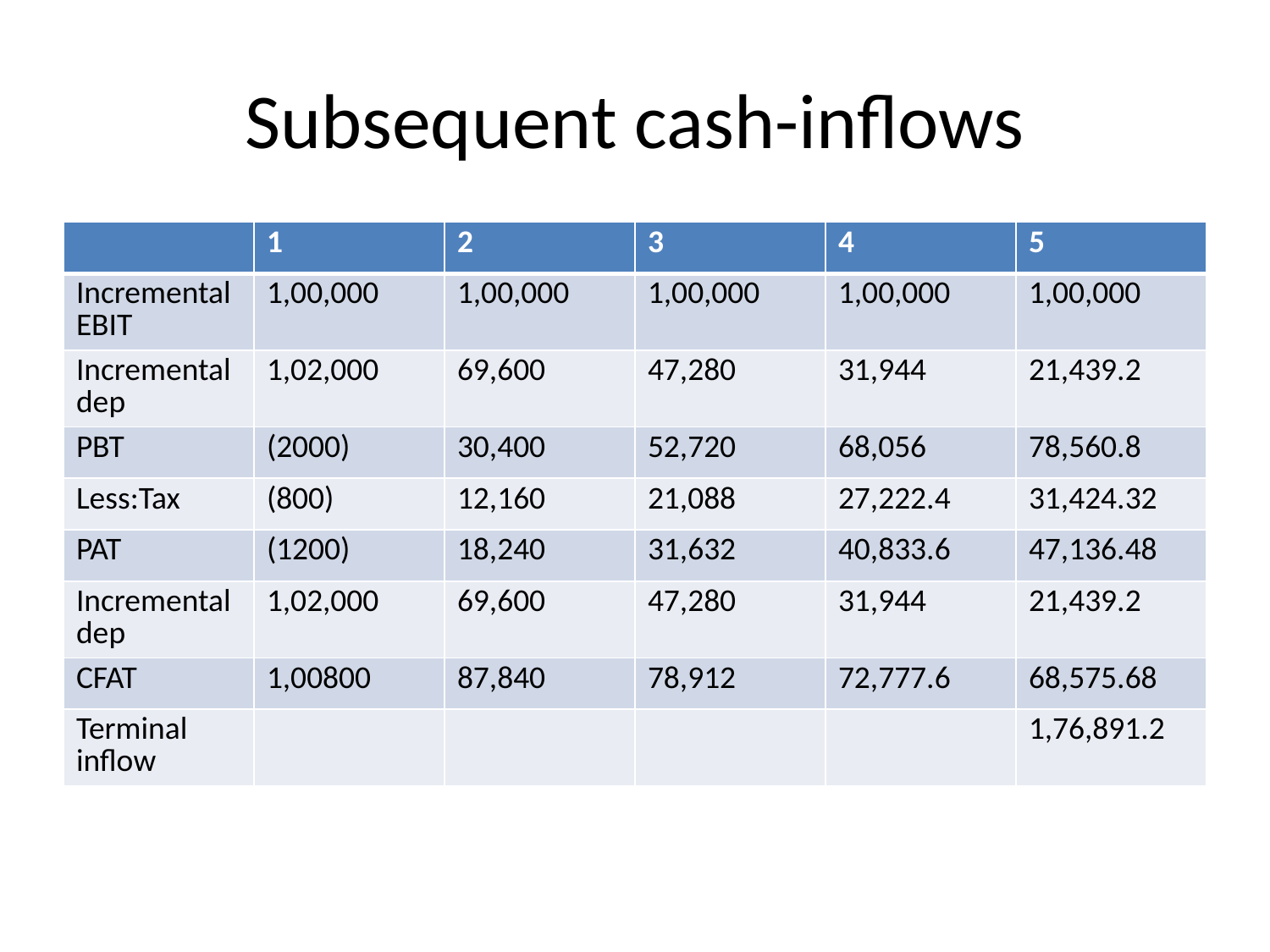

# Subsequent cash-inflows
|  | 1 | 2 | 3 | 4 | 5 |
| --- | --- | --- | --- | --- | --- |
| Incremental EBIT | 1,00,000 | 1,00,000 | 1,00,000 | 1,00,000 | 1,00,000 |
| Incremental dep | 1,02,000 | 69,600 | 47,280 | 31,944 | 21,439.2 |
| PBT | (2000) | 30,400 | 52,720 | 68,056 | 78,560.8 |
| Less:Tax | (800) | 12,160 | 21,088 | 27,222.4 | 31,424.32 |
| PAT | (1200) | 18,240 | 31,632 | 40,833.6 | 47,136.48 |
| Incremental dep | 1,02,000 | 69,600 | 47,280 | 31,944 | 21,439.2 |
| CFAT | 1,00800 | 87,840 | 78,912 | 72,777.6 | 68,575.68 |
| Terminal inflow |  |  |  |  | 1,76,891.2 |